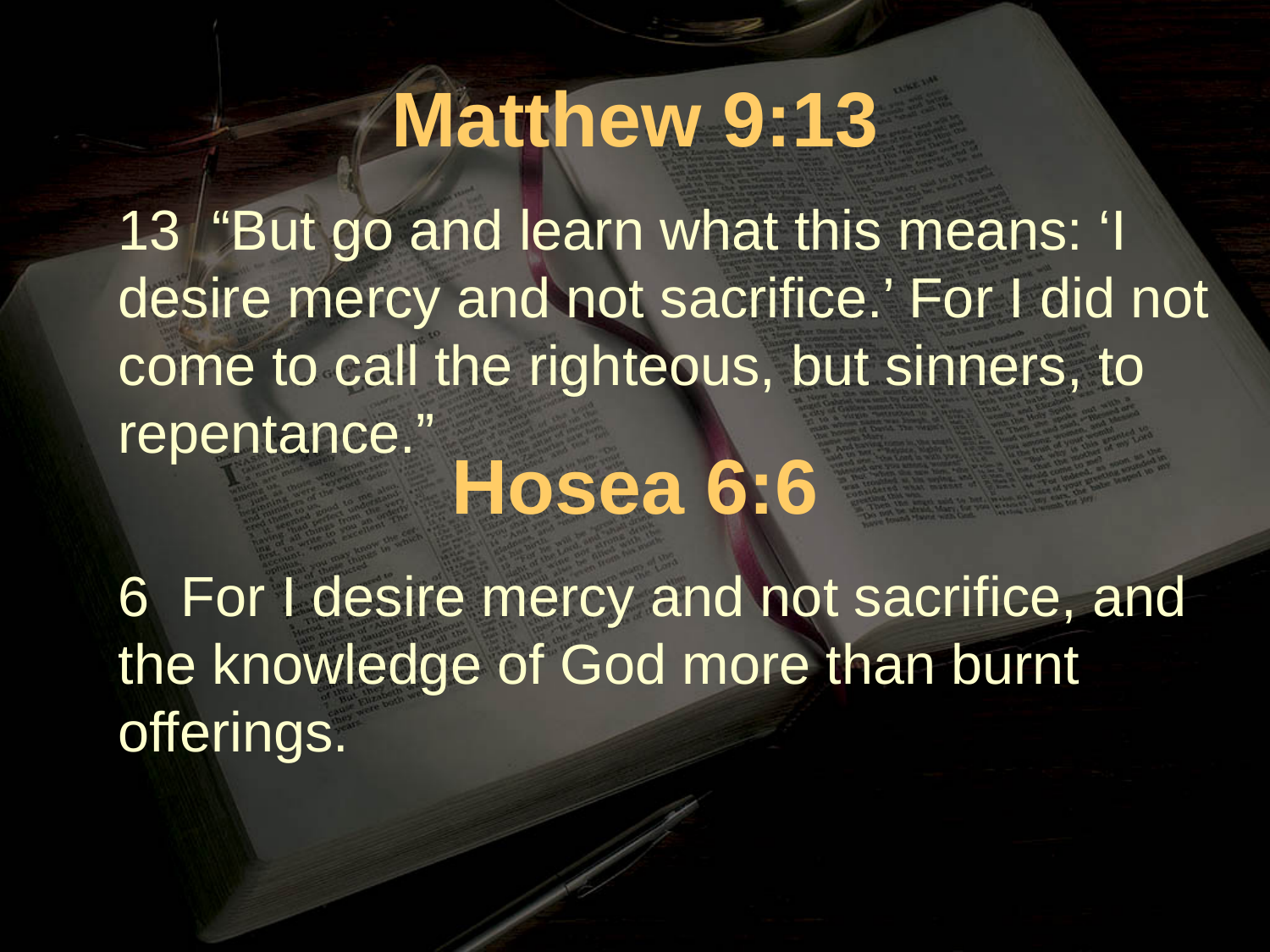

Matthew 9:13
13  “But go and learn what this means: ‘I desire mercy and not sacrifice.’ For I did not come to call the righteous, but sinners, to repentance.”
Hosea 6:6
6  For I desire mercy and not sacrifice, and the knowledge of God more than burnt offerings.